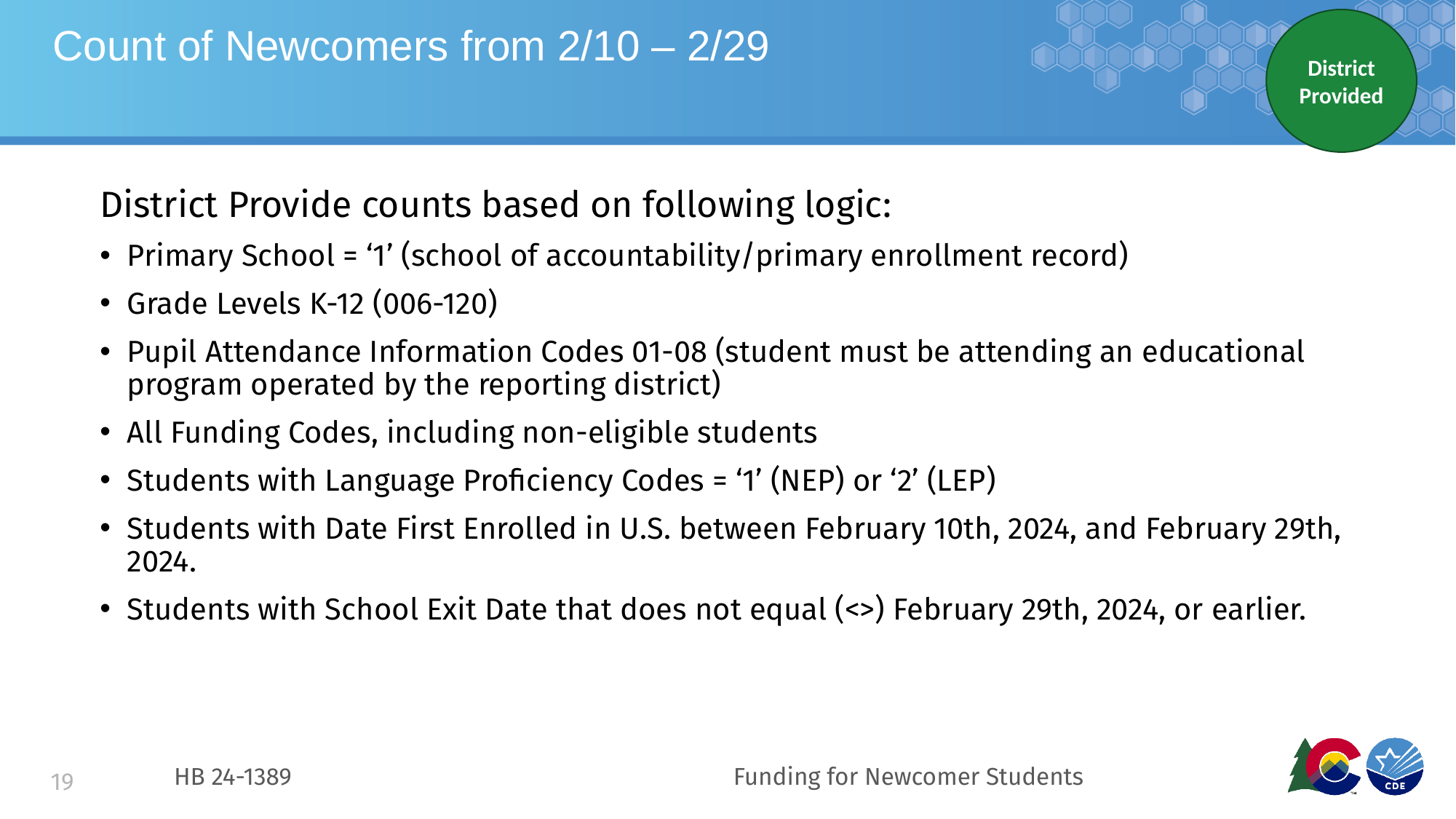

District Provided
# Count of Newcomers from 2/10 – 2/29
District Provide counts based on following logic:
Primary School = ‘1’ (school of accountability/primary enrollment record)
Grade Levels K-12 (006-120)
Pupil Attendance Information Codes 01-08 (student must be attending an educational program operated by the reporting district)
All Funding Codes, including non-eligible students
Students with Language Proficiency Codes = ‘1’ (NEP) or ‘2’ (LEP)
Students with Date First Enrolled in U.S. between February 10th, 2024, and February 29th, 2024.
Students with School Exit Date that does not equal (<>) February 29th, 2024, or earlier.

HB 24-1389
Funding for Newcomer Students
19